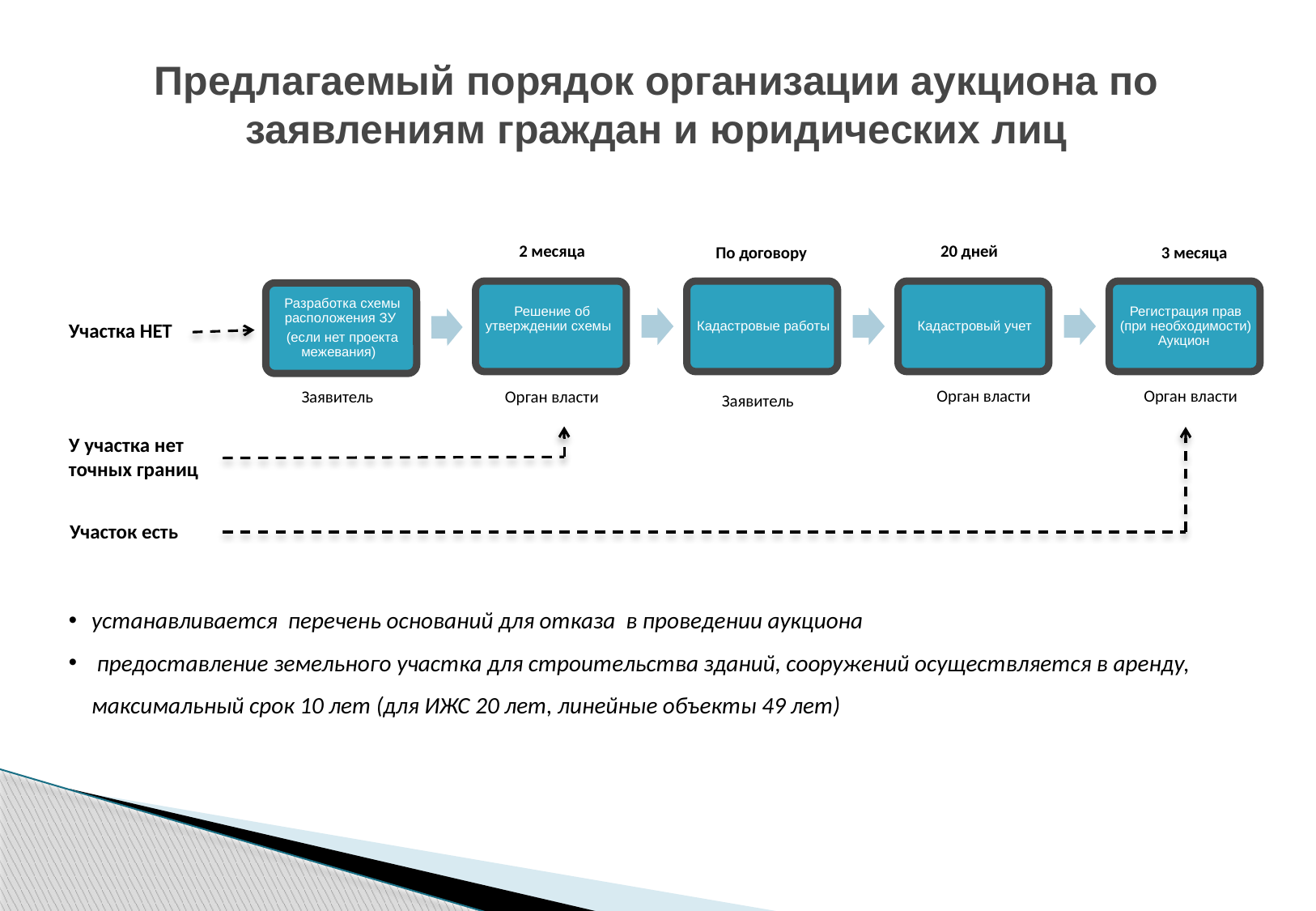

Предлагаемый порядок организации аукциона по заявлениям граждан и юридических лиц
Разработка схемы расположения ЗУ
(если нет проекта межевания)

Решение об утверждении схемы   предварительном

Кадастровые работы

Кадастровый учет

Регистрация прав (при необходимости) Аукцион

2 месяца
20 дней
По договору
3 месяца
Участка НЕТ
Заявитель
Заявитель
Орган власти
Орган власти
Орган власти
У участка нет точных границ
Участок есть
устанавливается  перечень оснований для отказа  в проведении аукциона
 предоставление земельного участка для строительства зданий, сооружений осуществляется в аренду, максимальный срок 10 лет (для ИЖС 20 лет, линейные объекты 49 лет)